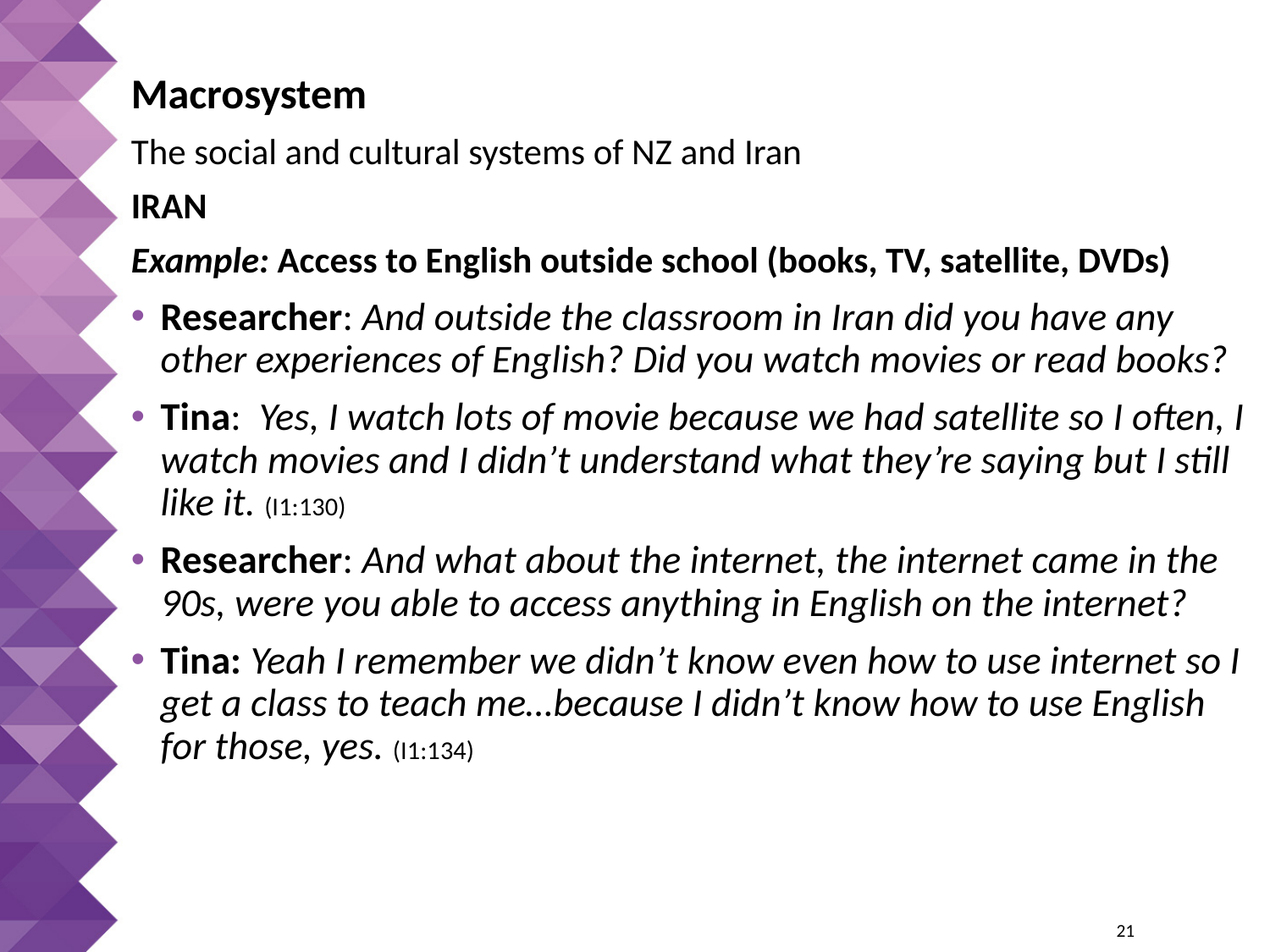

Macrosystem
The social and cultural systems of NZ and Iran
IRAN
Example: Access to English outside school (books, TV, satellite, DVDs)
Researcher: And outside the classroom in Iran did you have any other experiences of English? Did you watch movies or read books?
Tina:  Yes, I watch lots of movie because we had satellite so I often, I watch movies and I didn’t understand what they’re saying but I still like it. (I1:130)
Researcher: And what about the internet, the internet came in the 90s, were you able to access anything in English on the internet?
Tina: Yeah I remember we didn’t know even how to use internet so I get a class to teach me…because I didn’t know how to use English for those, yes. (I1:134)

                                                                                                                                                                                                                                                     21